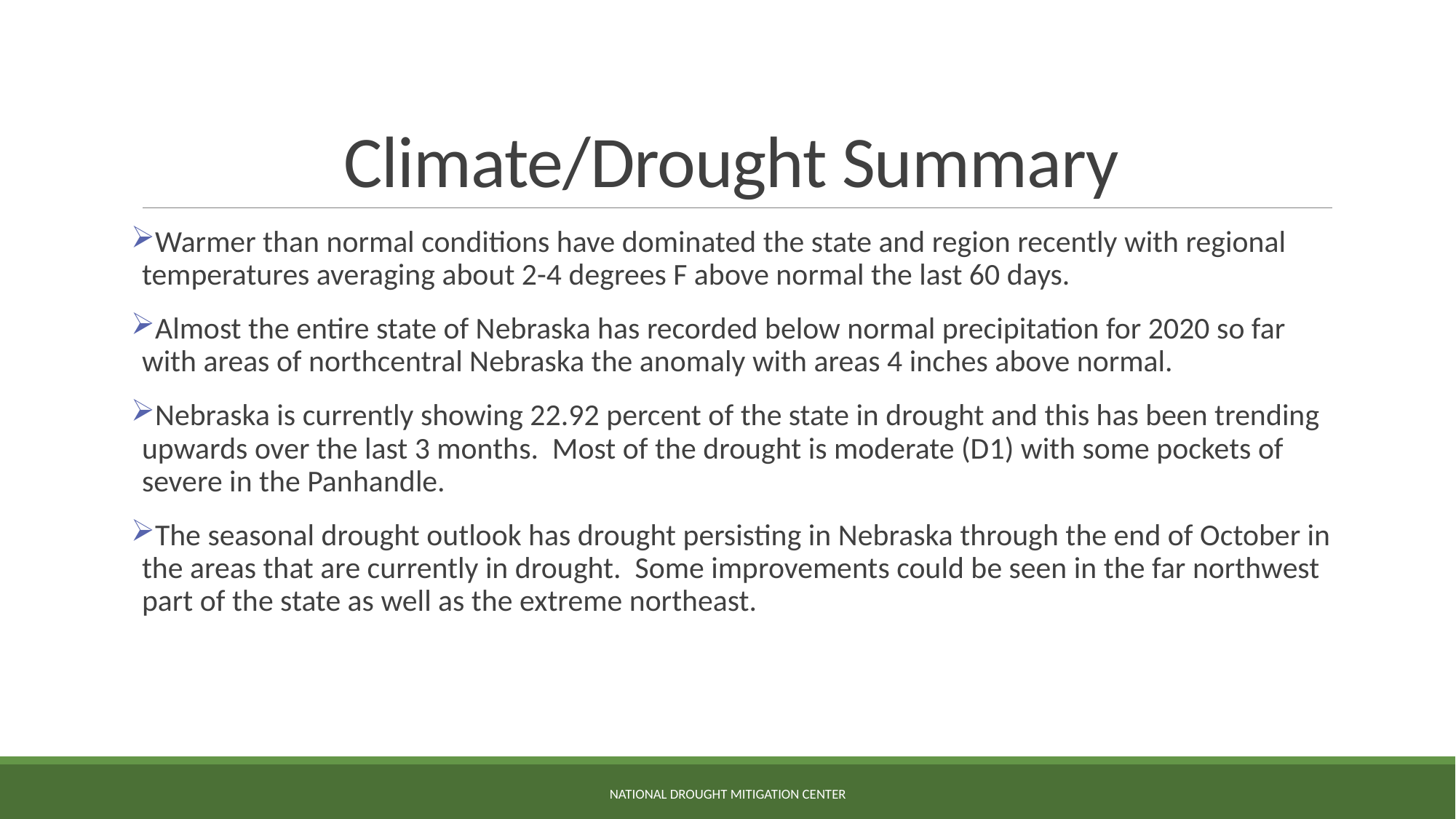

# Climate/Drought Summary
Warmer than normal conditions have dominated the state and region recently with regional temperatures averaging about 2-4 degrees F above normal the last 60 days.
Almost the entire state of Nebraska has recorded below normal precipitation for 2020 so far with areas of northcentral Nebraska the anomaly with areas 4 inches above normal.
Nebraska is currently showing 22.92 percent of the state in drought and this has been trending upwards over the last 3 months.  Most of the drought is moderate (D1) with some pockets of severe in the Panhandle.
The seasonal drought outlook has drought persisting in Nebraska through the end of October in the areas that are currently in drought.  Some improvements could be seen in the far northwest part of the state as well as the extreme northeast.

NATIONAL DROUGHT MITIGATION CENTER